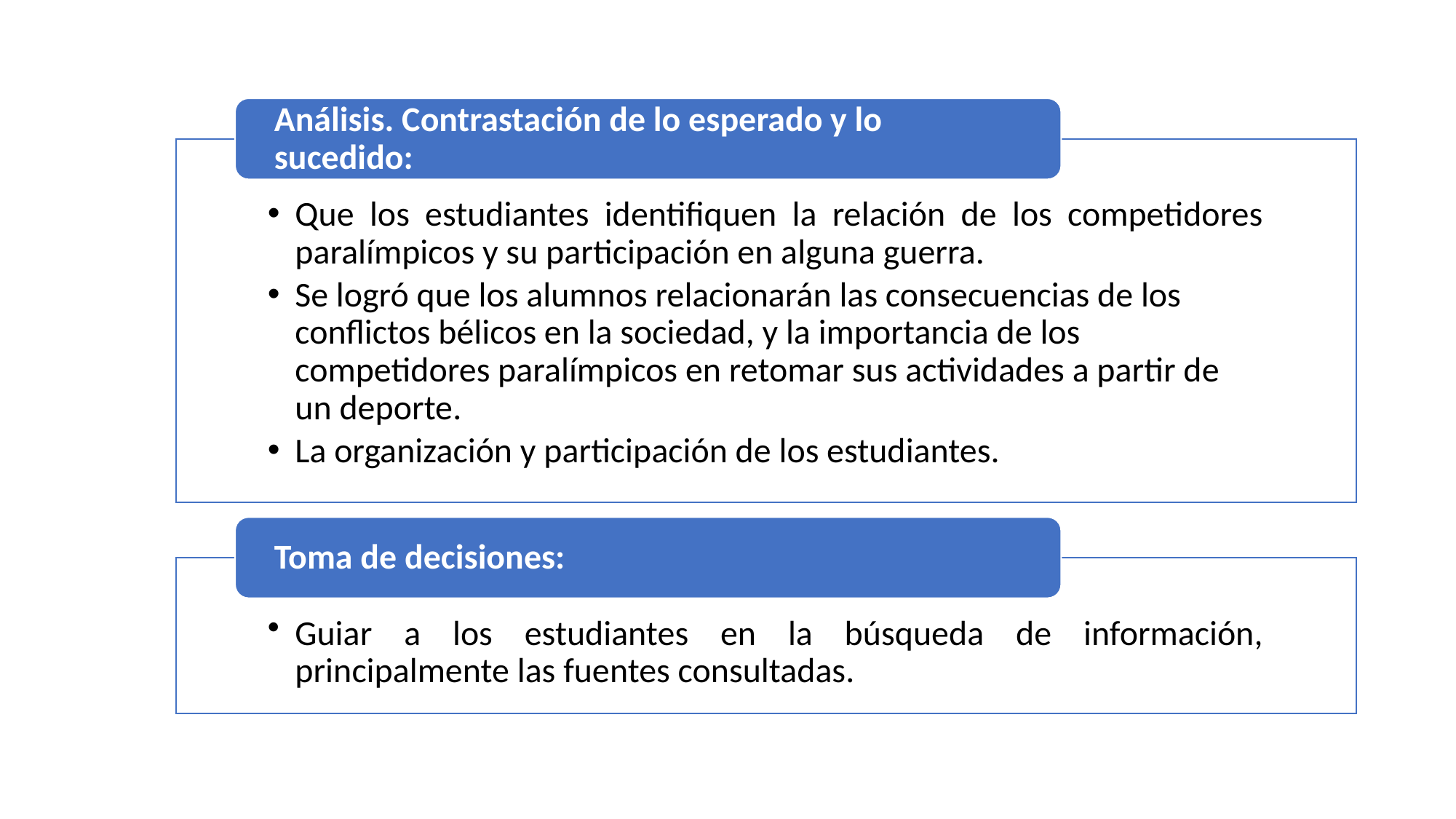

Que los estudiantes identifiquen la relación de los competidores paralímpicos y su participación en alguna guerra.
Se logró que los alumnos relacionarán las consecuencias de los conflictos bélicos en la sociedad, y la importancia de los competidores paralímpicos en retomar sus actividades a partir de un deporte.
La organización y participación de los estudiantes.
Análisis. Contrastación de lo esperado y lo sucedido:
Guiar a los estudiantes en la búsqueda de información, principalmente las fuentes consultadas.
Toma de decisiones: